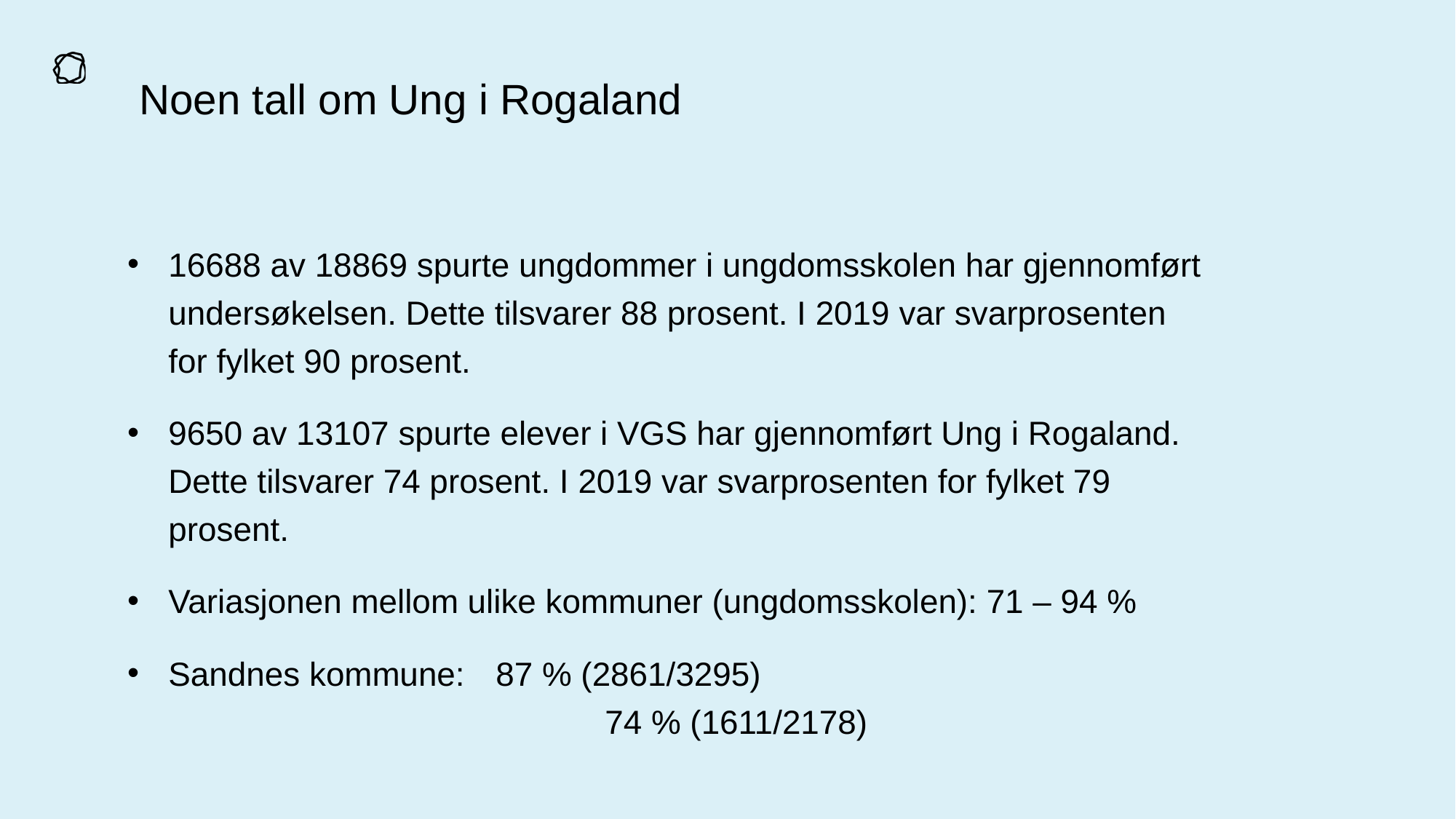

# Noen tall om Ung i Rogaland
16688 av 18869 spurte ungdommer i ungdomsskolen har gjennomført undersøkelsen. Dette tilsvarer 88 prosent. I 2019 var svarprosenten for fylket 90 prosent.
9650 av 13107 spurte elever i VGS har gjennomført Ung i Rogaland. Dette tilsvarer 74 prosent. I 2019 var svarprosenten for fylket 79 prosent.
Variasjonen mellom ulike kommuner (ungdomsskolen): 71 – 94 %
Sandnes kommune: 	87 % (2861/3295)
				74 % (1611/2178)